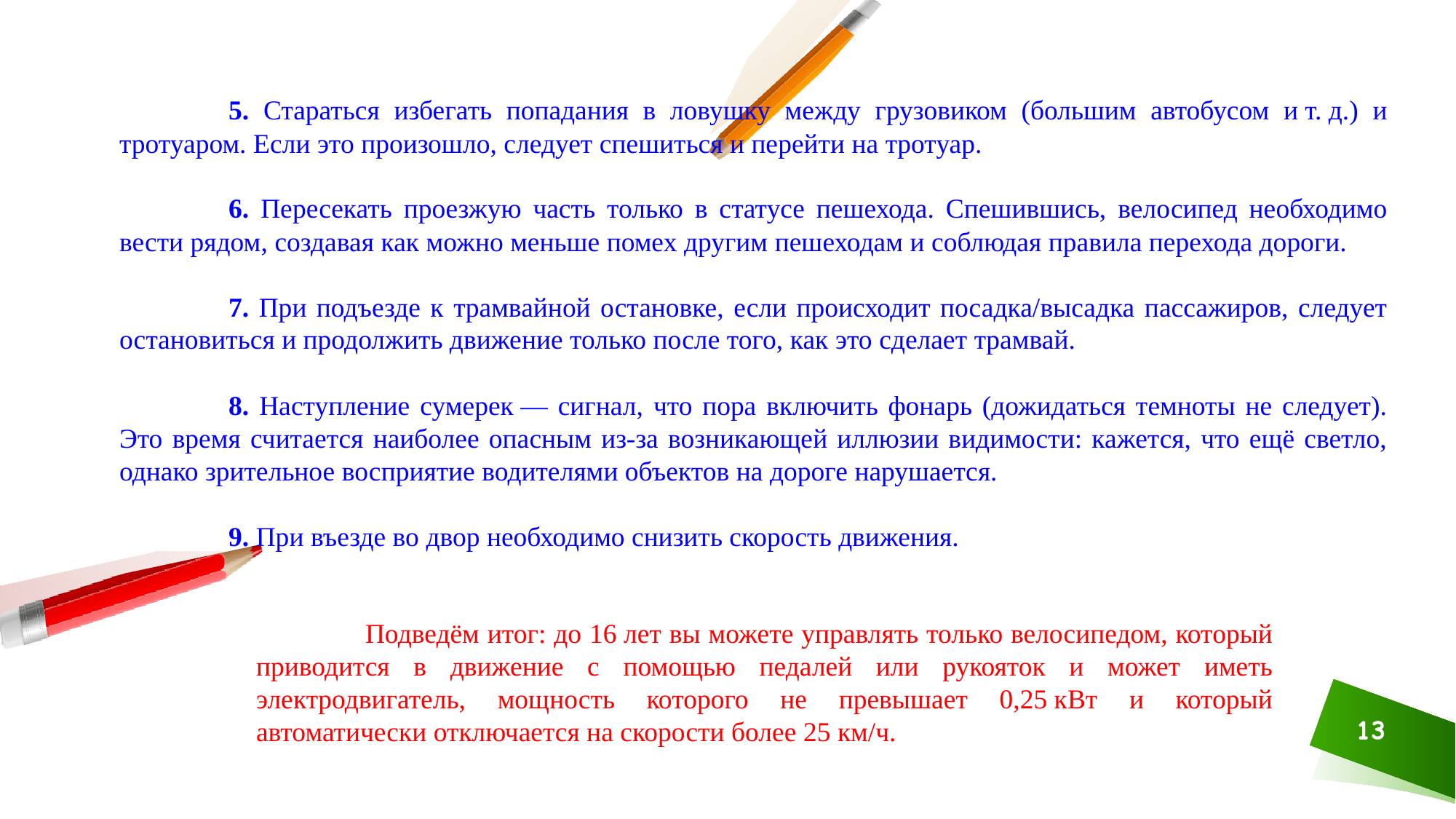

5. Стараться избегать попадания в ловушку между грузовиком (большим автобусом и т. д.) и тротуаром. Если это произошло, следует спешиться и перейти на тротуар.

	6. Пересекать проезжую часть только в статусе пешехода. Спешившись, велосипед необходимо вести рядом, создавая как можно меньше помех другим пешеходам и соблюдая правила перехода дороги.

	7. При подъезде к трамвайной остановке, если происходит посадка/высадка пассажиров, следует остановиться и продолжить движение только после того, как это сделает трамвай.

	8. Наступление сумерек — сигнал, что пора включить фонарь (дожидаться темноты не следует). Это время считается наиболее опасным из-за возникающей иллюзии видимости: кажется, что ещё светло, однако зрительное восприятие водителями объектов на дороге нарушается.

	9. При въезде во двор необходимо снизить скорость движения.
	Подведём итог: до 16 лет вы можете управлять только велосипедом, который приводится в движение с помощью педалей или рукояток и может иметь электродвигатель, мощность которого не превышает 0,25 кВт и который автоматически отключается на скорости более 25 км/ч.
13